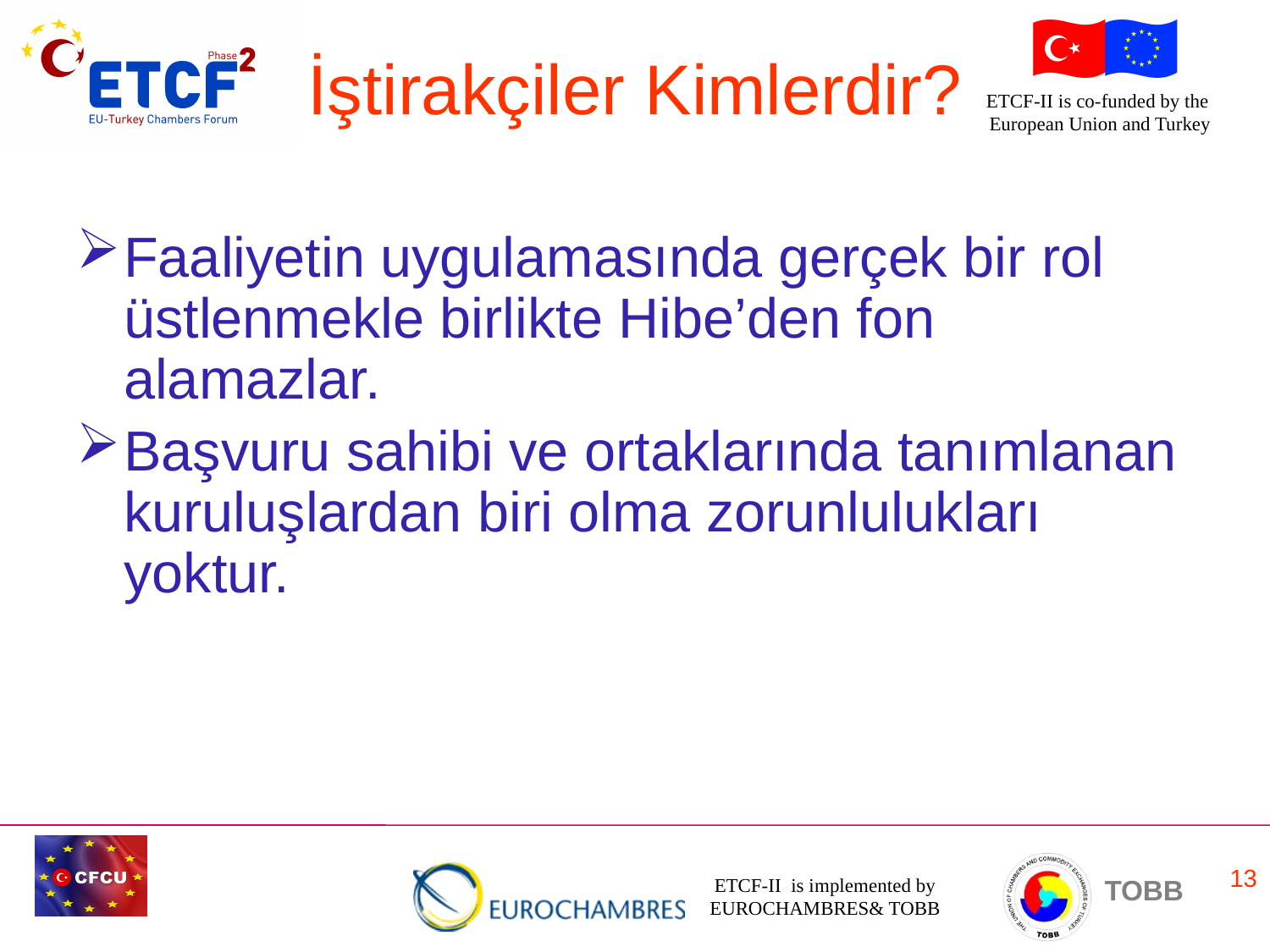

# İştirakçiler Kimlerdir?
Faaliyetin uygulamasında gerçek bir rol üstlenmekle birlikte Hibe’den fon alamazlar.
Başvuru sahibi ve ortaklarında tanımlanan kuruluşlardan biri olma zorunlulukları yoktur.

13